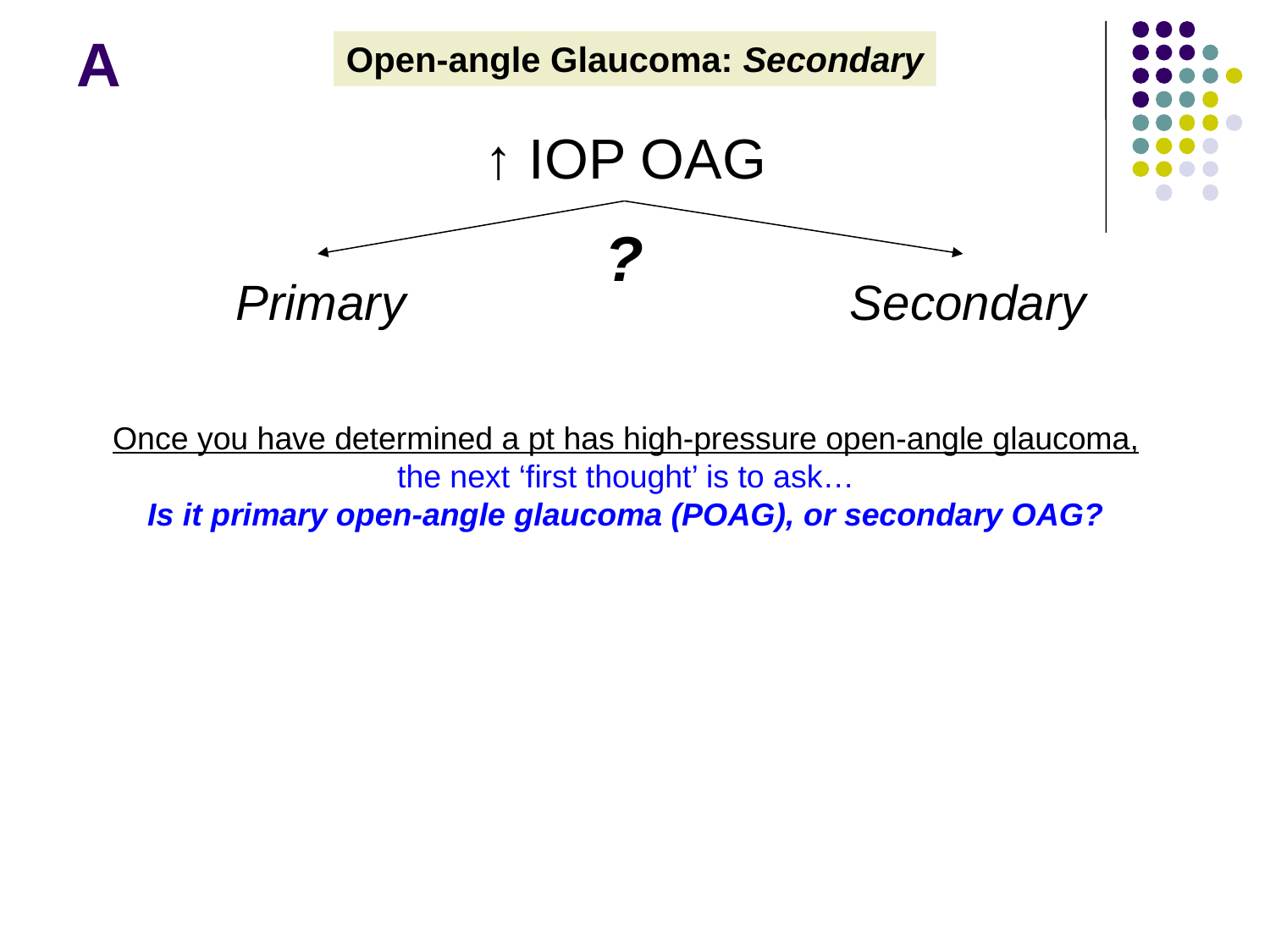

# A
Open-angle Glaucoma: Secondary
↑ IOP OAG

?
Primary
Secondary
Once you have determined a pt has high-pressure open-angle glaucoma, the next ‘first thought’ is to ask…
Is it primary open-angle glaucoma (POAG), or secondary OAG?